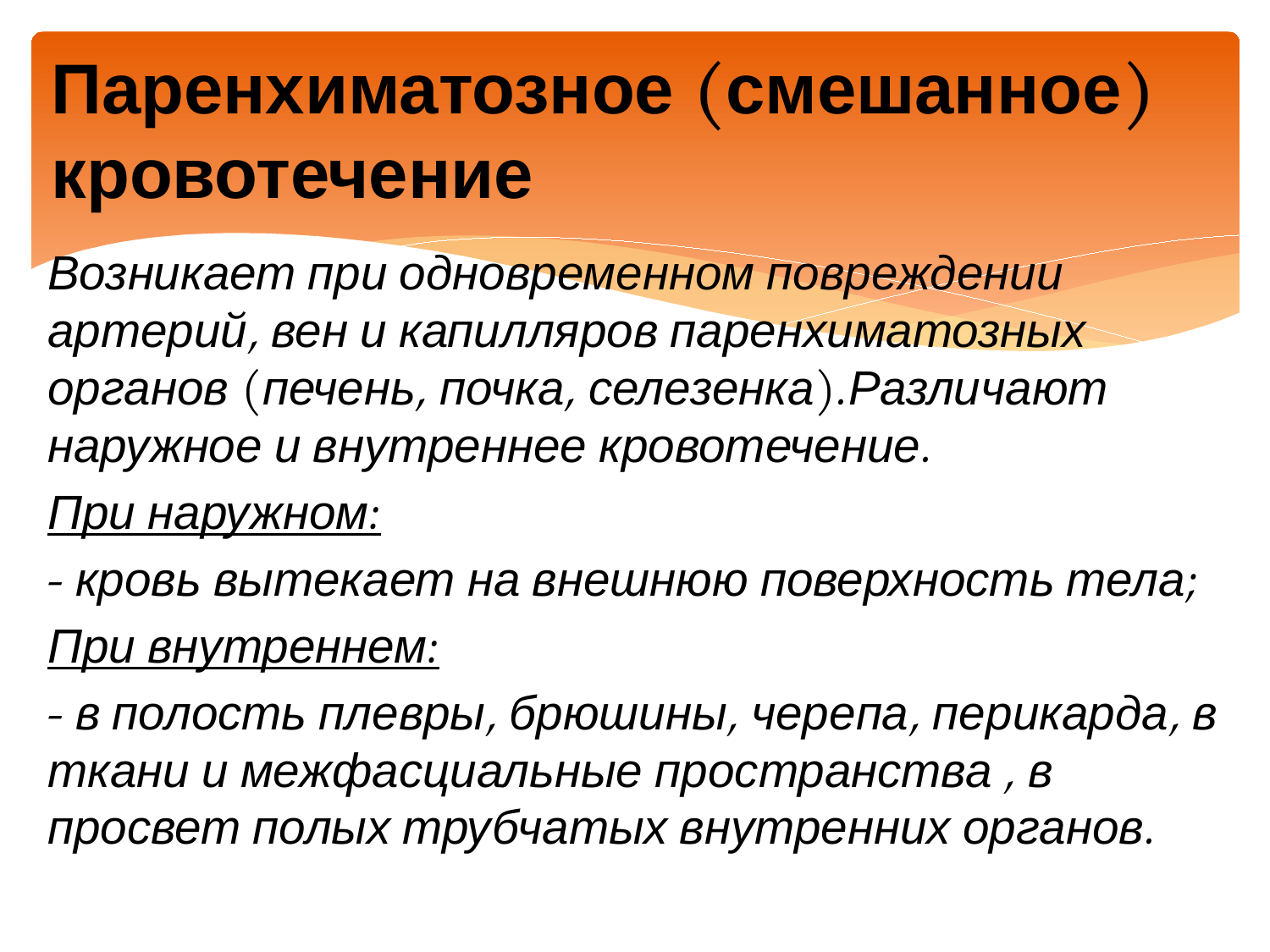

# Паренхиматозное (смешанное) кровотечение
Возникает при одновременном повреждении артерий, вен и капилляров паренхиматозных органов (печень, почка, селезенка).Различают наружное и внутреннее кровотечение.
При наружном:
- кровь вытекает на внешнюю поверхность тела;
При внутреннем:
- в полость плевры, брюшины, черепа, перикарда, в ткани и межфасциальные пространства , в просвет полых трубчатых внутренних органов.